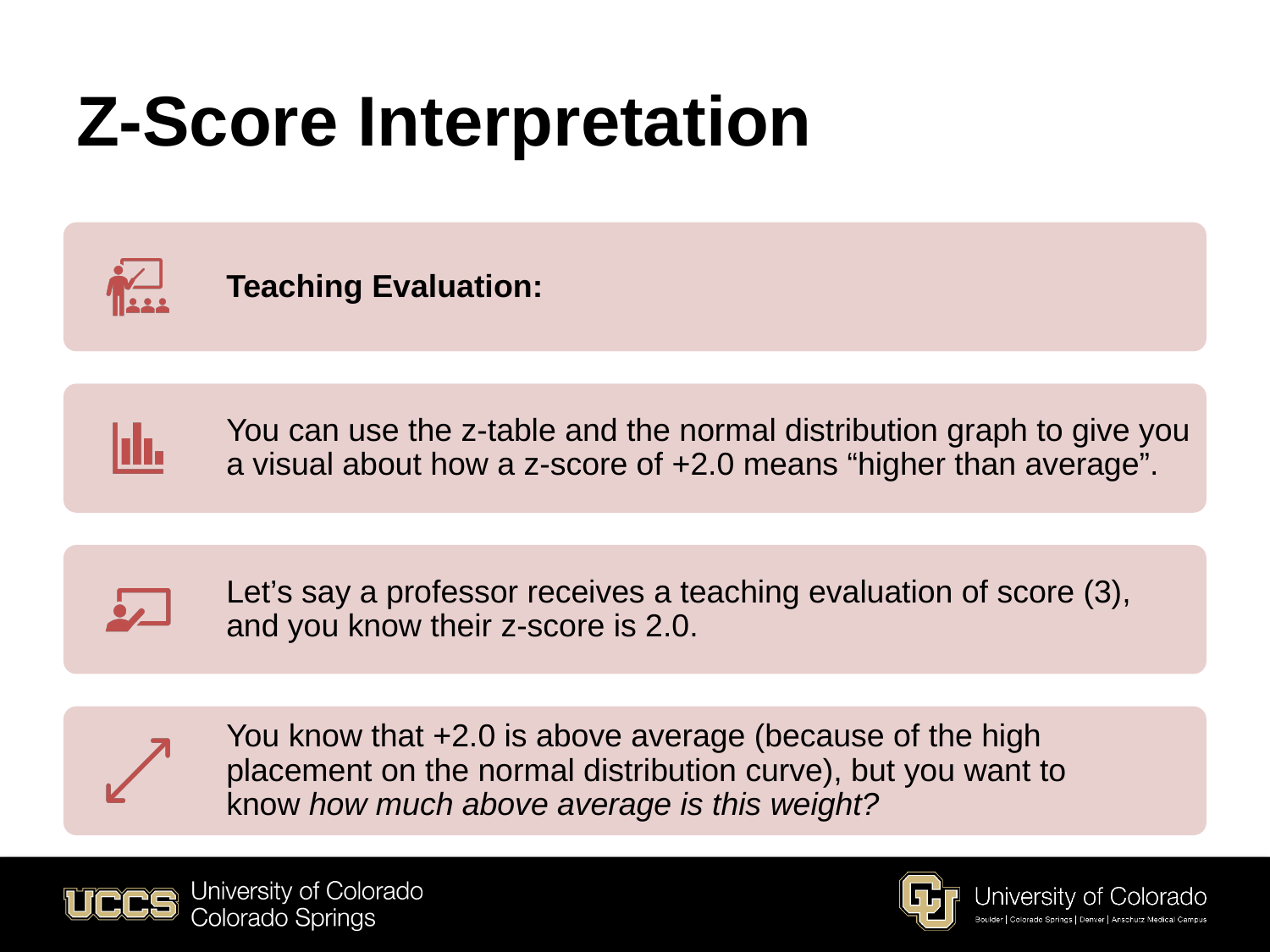

# Z-Score Interpretation
Teaching Evaluation:
You can use the z-table and the normal distribution graph to give you a visual about how a z-score of +2.0 means “higher than average”.
Let’s say a professor receives a teaching evaluation of score (3), and you know their z-score is 2.0.
You know that +2.0 is above average (because of the high placement on the normal distribution curve), but you want to know how much above average is this weight?